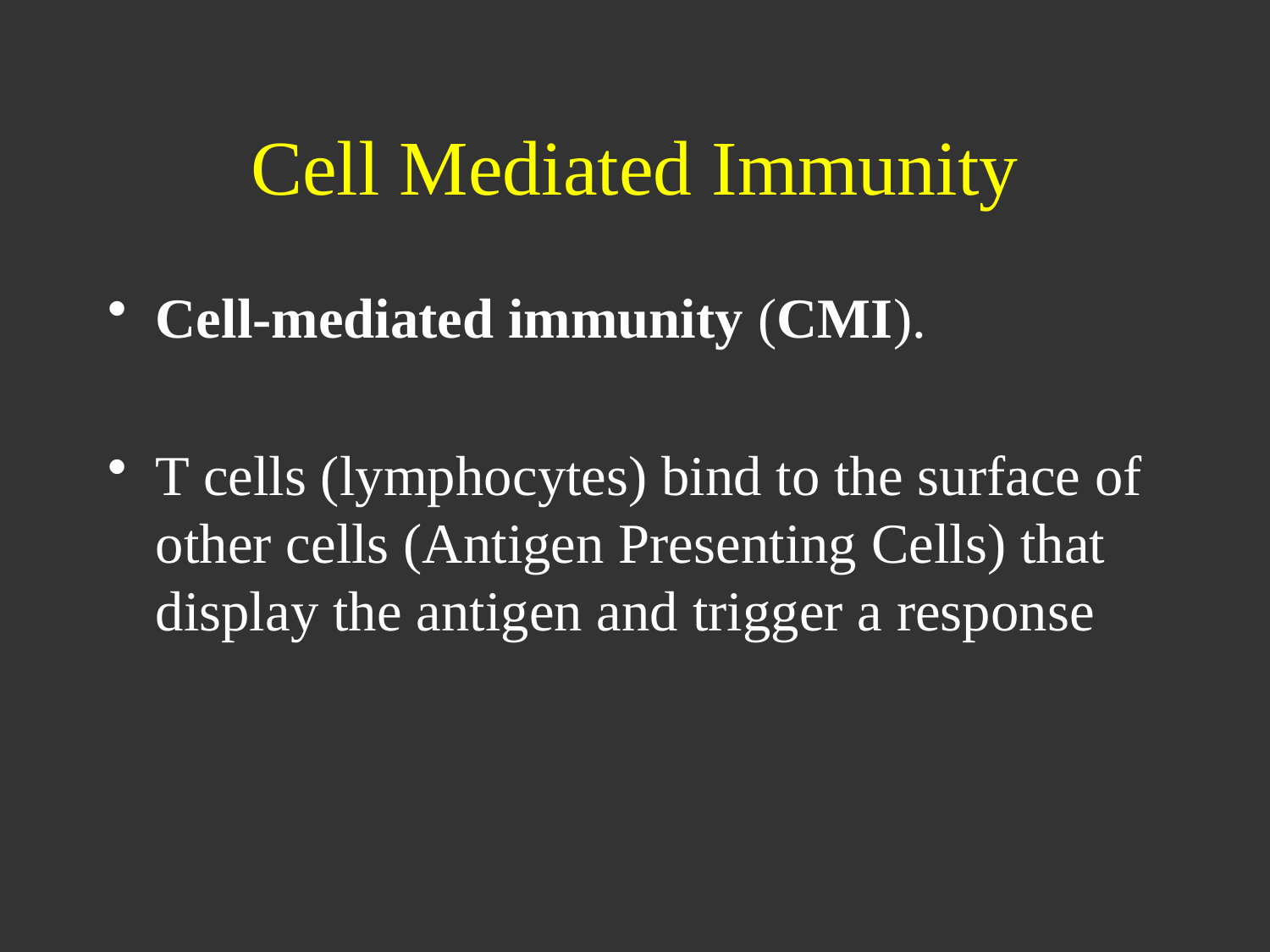

# Cell Mediated Immunity
Cell-mediated immunity (CMI).

T cells (lymphocytes) bind to the surface of other cells (Antigen Presenting Cells) that display the antigen and trigger a response